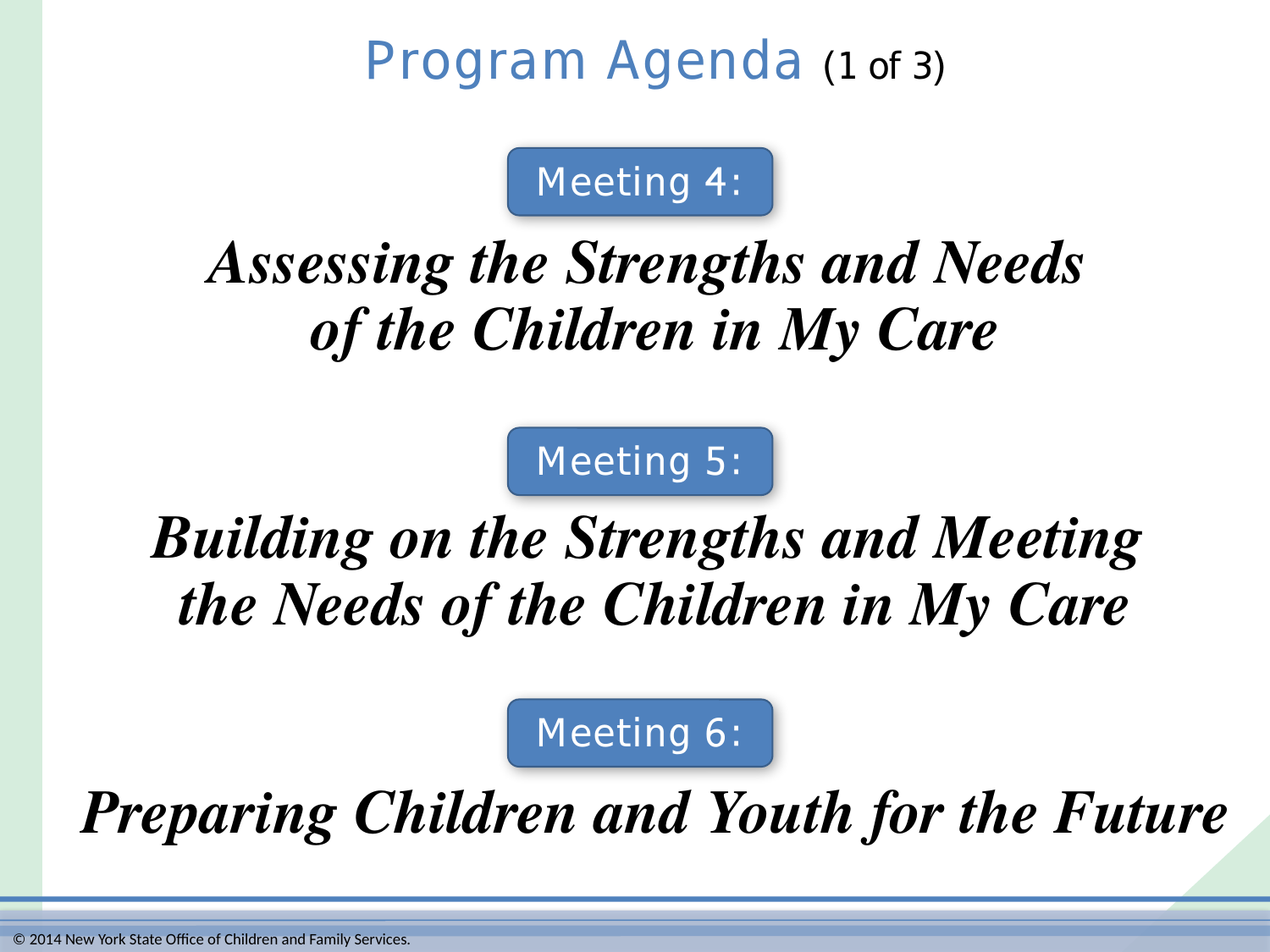

# Program Agenda (1 of 3)

Meeting 4:
Assessing the Strengths and Needs
of the Children in My Care
Building on the Strengths and Meeting
the Needs of the Children in My Care
Preparing Children and Youth for the Future

Meeting 5:

Meeting 6: